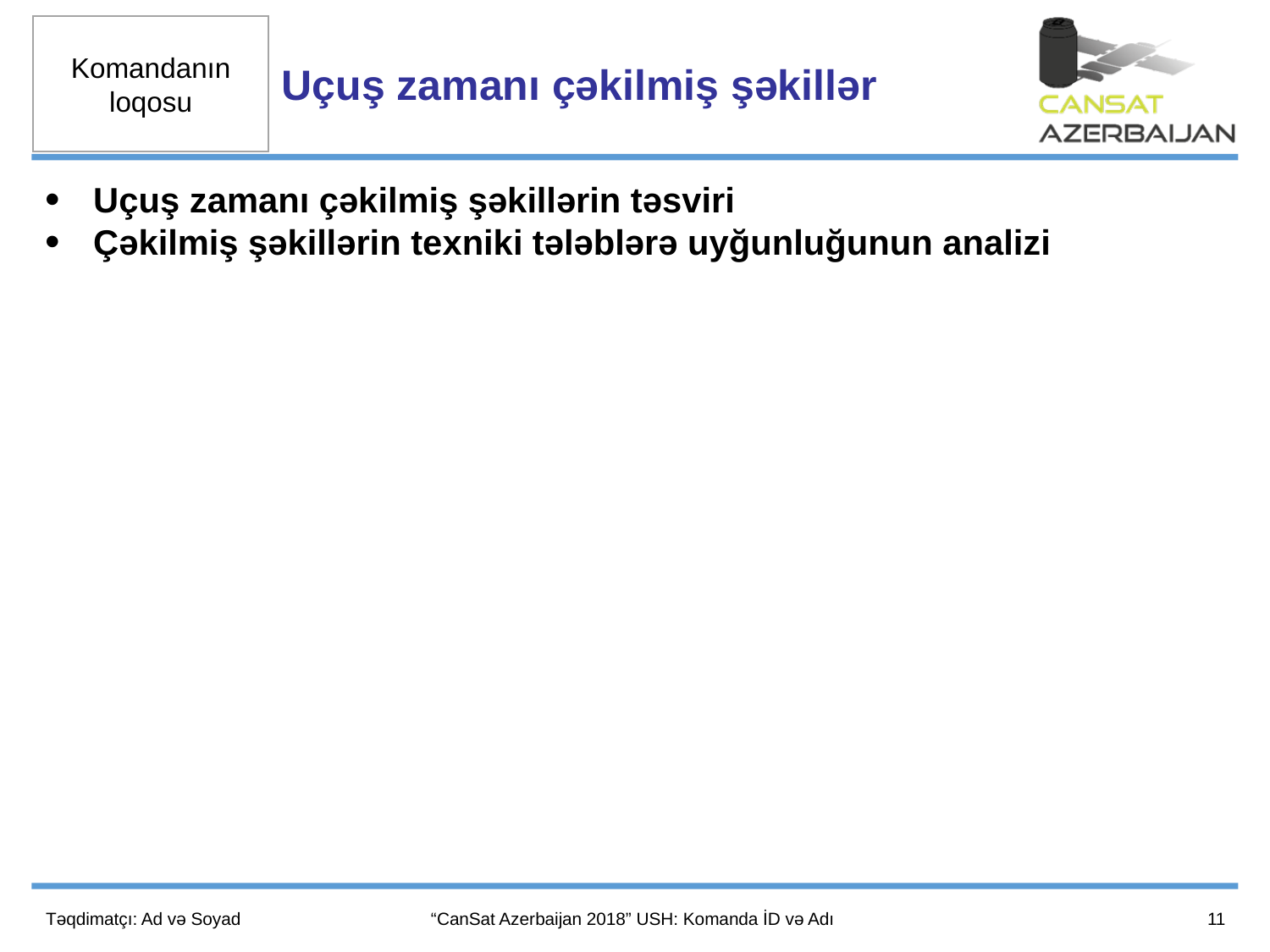

Uçuş zamanı çəkilmiş şəkillər
Uçuş zamanı çəkilmiş şəkillərin təsviri
Çəkilmiş şəkillərin texniki tələblərə uyğunluğunun analizi
11
Təqdimatçı: Ad və Soyad
“CanSat Azerbaijan 2018” USH: Komanda İD və Adı